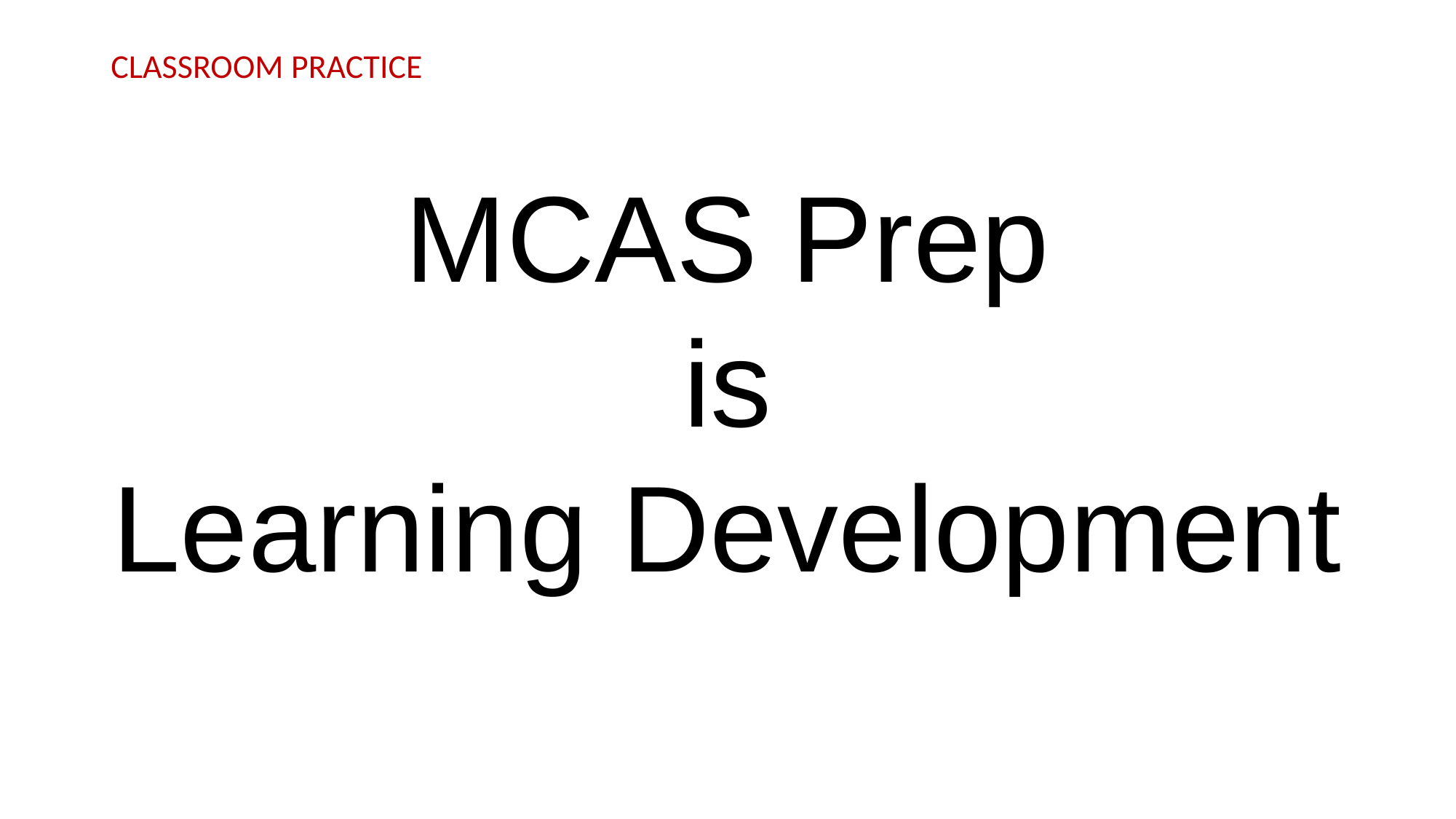

# CLASSROOM PRACTICE
MCAS Prep
is
Learning Development